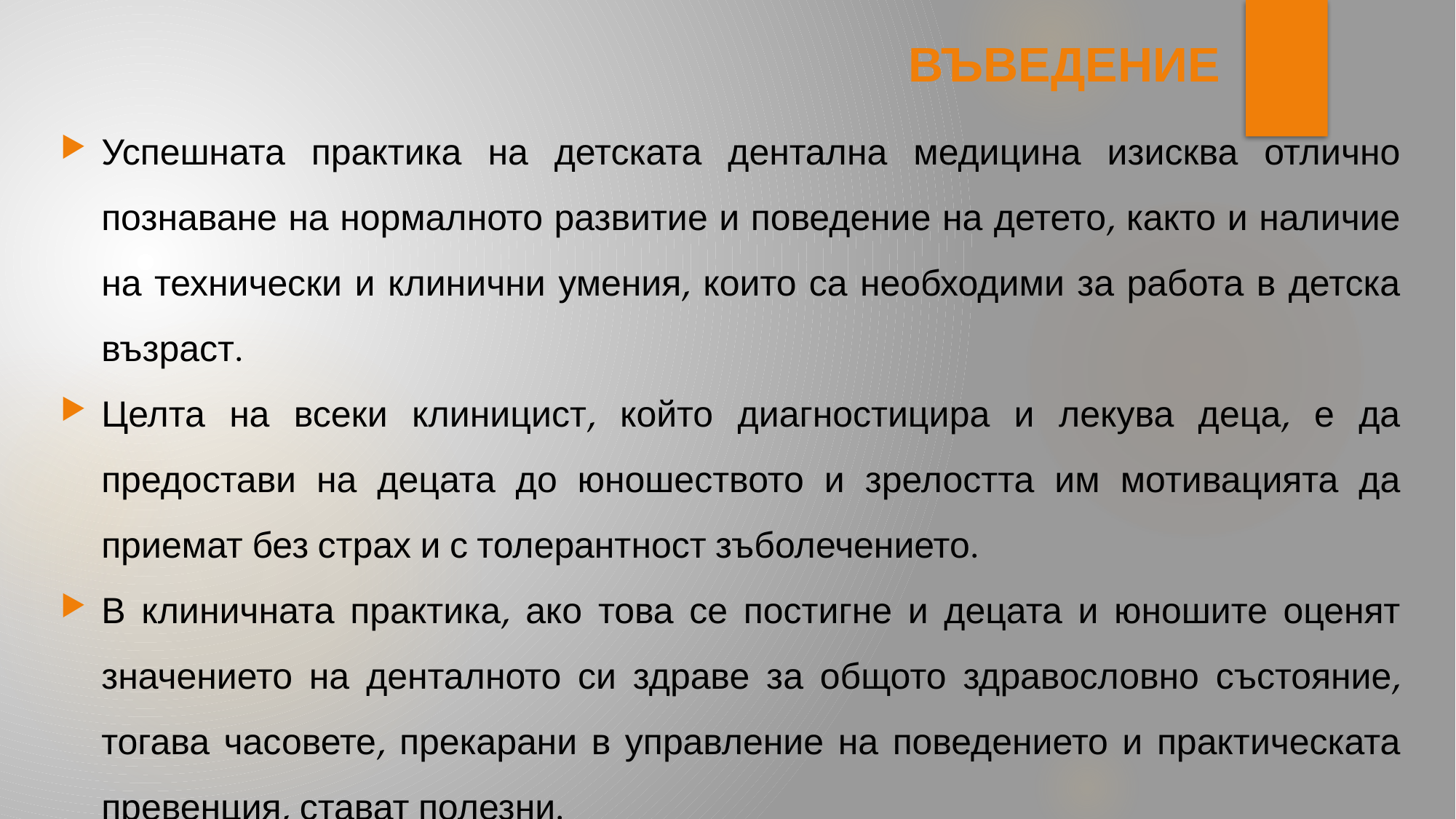

# ВЪВЕДЕНИЕ
Успешната практика на детската дентална медицина изисква отлично познаване на нормалното развитие и поведение на детето, както и наличие на технически и клинични умения, които са необходими за работа в детска възраст.
Целта на всеки клиницист, който диагностицира и лекува деца, е да предостави на децата до юношеството и зрелостта им мотивацията да приемат без страх и с толерантност зъболечението.
В клиничната практика, ако това се постигне и децата и юношите оценят значението на денталното си здраве за общото здравословно състояние, тогава часовете, прекарани в управление на поведението и практическата превенция, стават полезни.